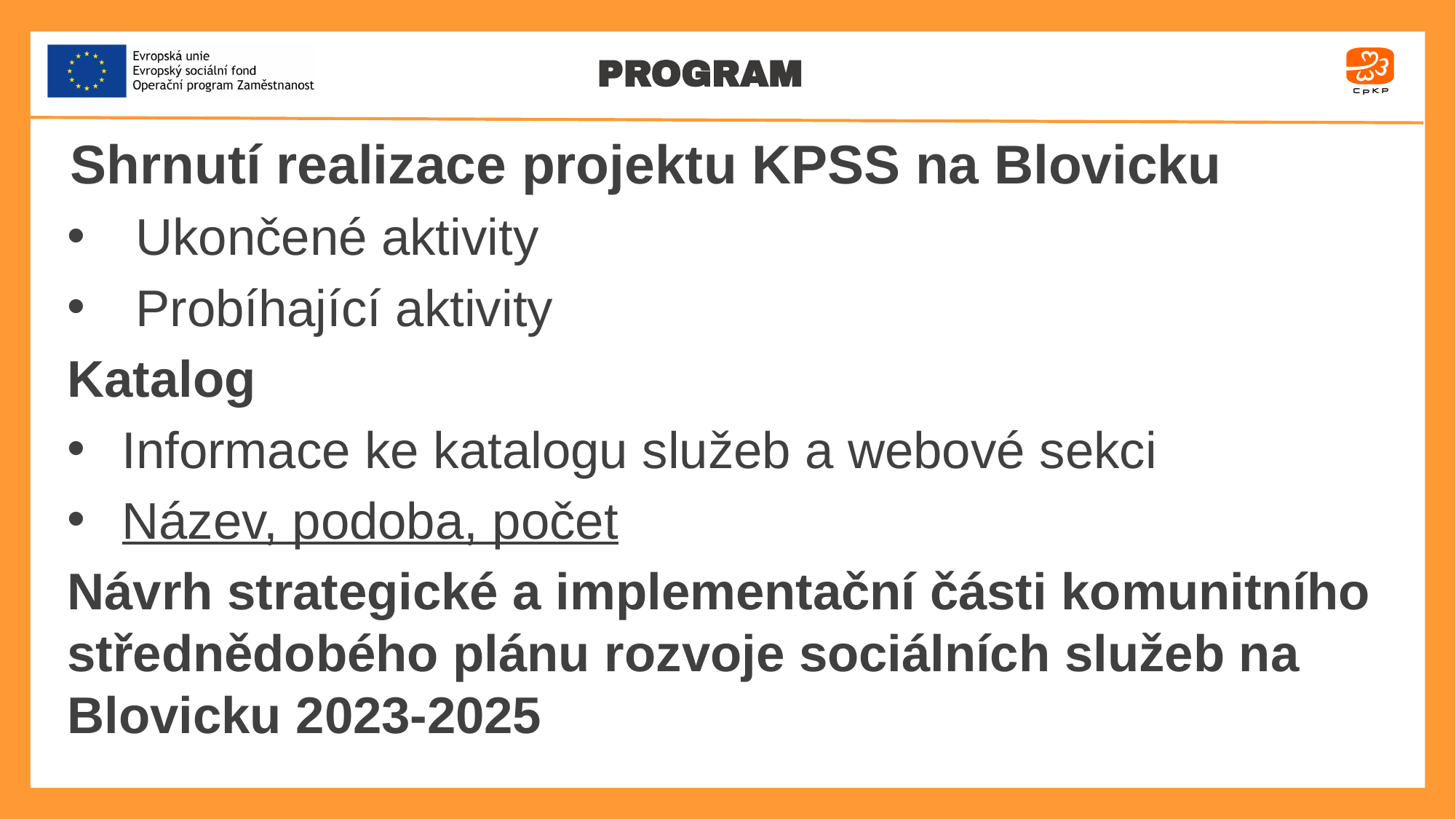

# PROGRAM
  Shrnutí realizace projektu KPSS na Blovicku
Ukončené aktivity
Probíhající aktivity
Katalog
Informace ke katalogu služeb a webové sekci
Název, podoba, počet
Návrh strategické a implementační části komunitního střednědobého plánu rozvoje sociálních služeb na Blovicku 2023-2025